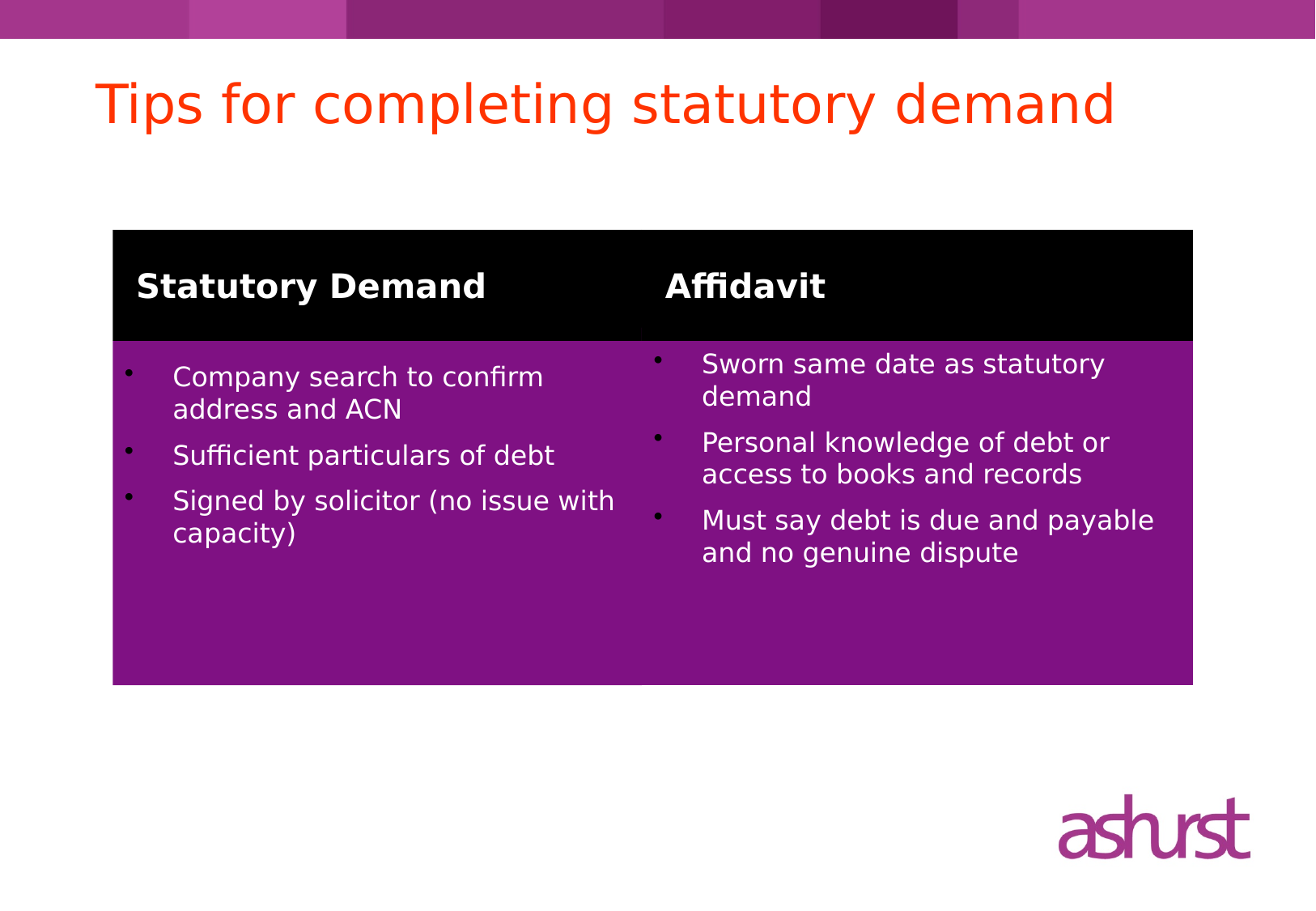

Tips for completing statutory demand

Statutory Demand

Affidavit
Sworn same date as statutory demand
Personal knowledge of debt or access to books and records
Must say debt is due and payable and no genuine dispute
Company search to confirm address and ACN
Sufficient particulars of debt
Signed by solicitor (no issue with capacity)